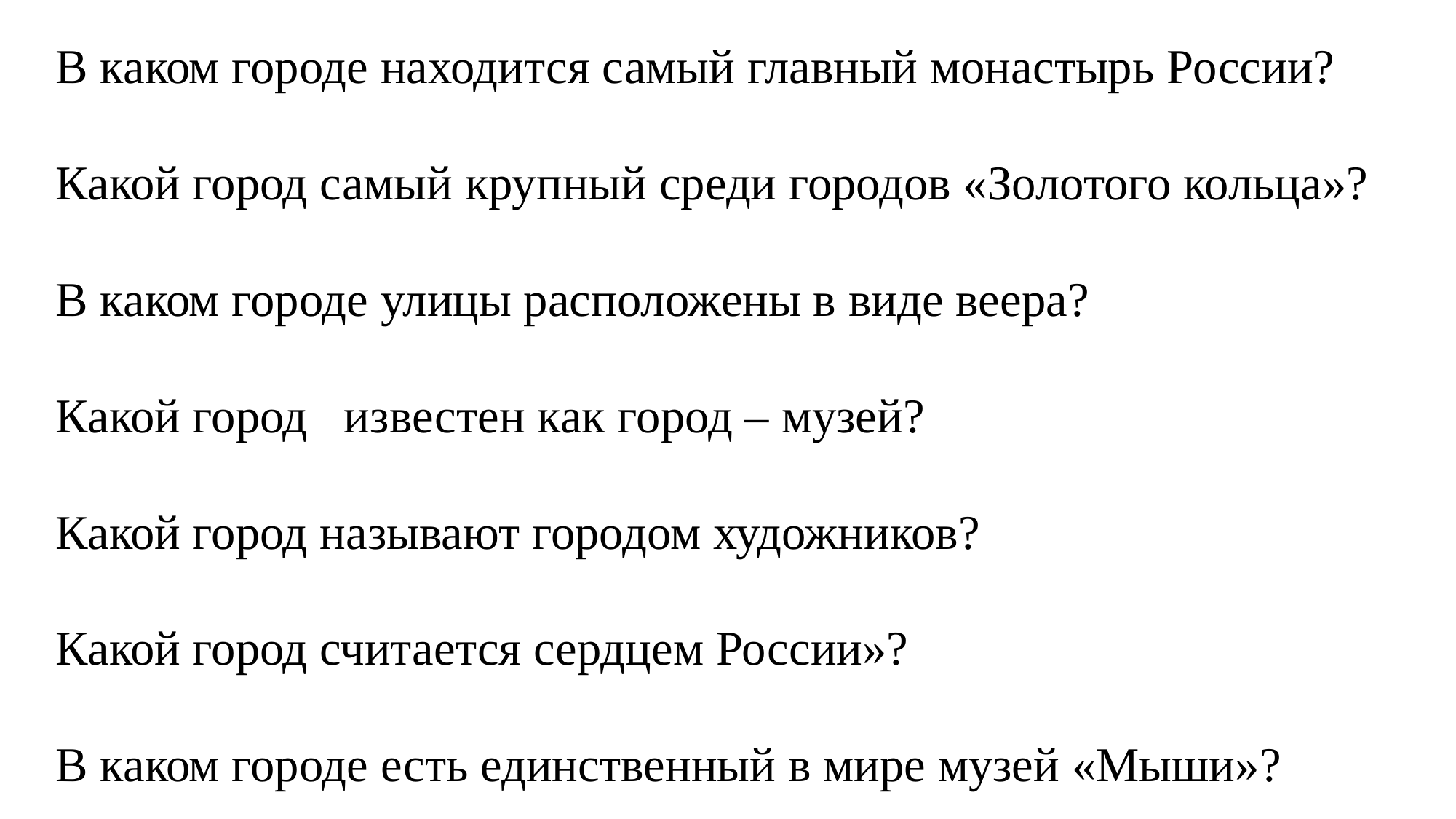

В каком городе находится самый главный монастырь России?

Какой город самый крупный среди городов «Золотого кольца»?

В каком городе улицы расположены в виде веера?

Какой город   известен как город – музей?

Какой город называют городом художников?

Какой город считается сердцем России»?

В каком городе есть единственный в мире музей «Мыши»?